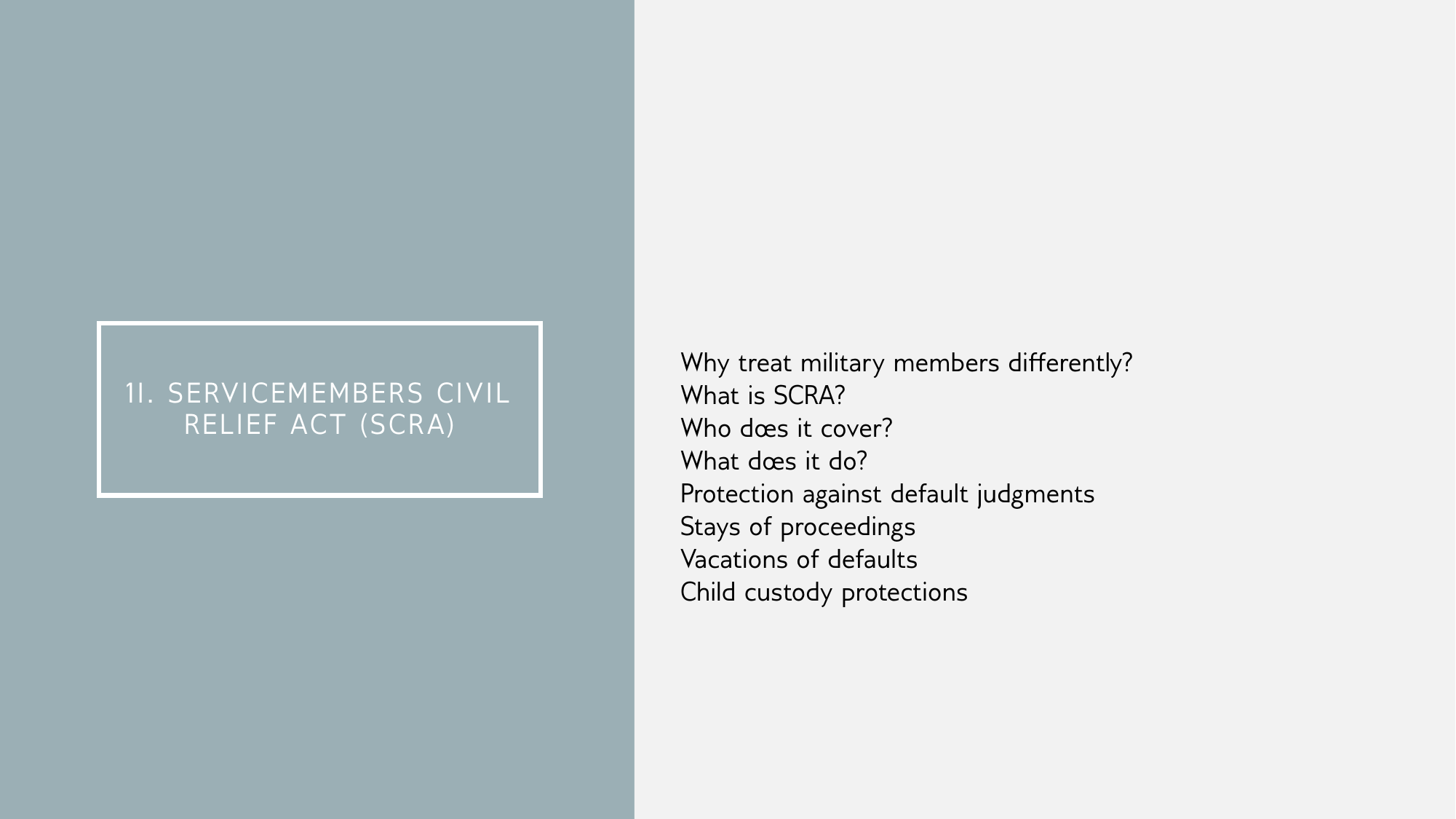

Why treat military members differently?
What is SCRA?
Who does it cover?
What does it do?
Protection against default judgments
Stays of proceedings
Vacations of defaults
Child custody protections
# 1I. Servicemembers civil relief act (SCRA)